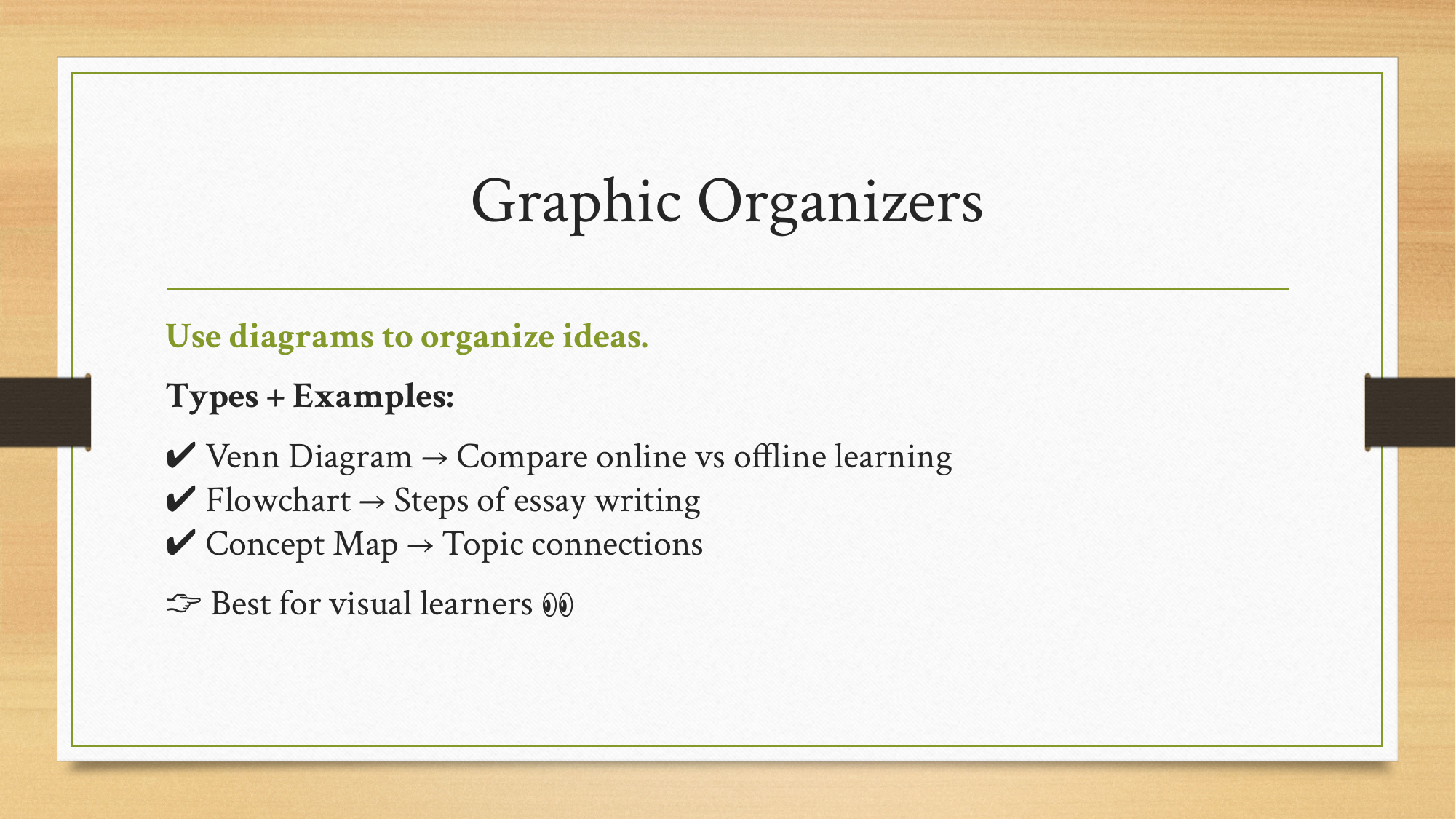

# Graphic Organizers
Use diagrams to organize ideas.
Types + Examples:
✔ Venn Diagram → Compare online vs offline learning
✔ Flowchart → Steps of essay writing
✔ Concept Map → Topic connections
👉 Best for visual learners 👀